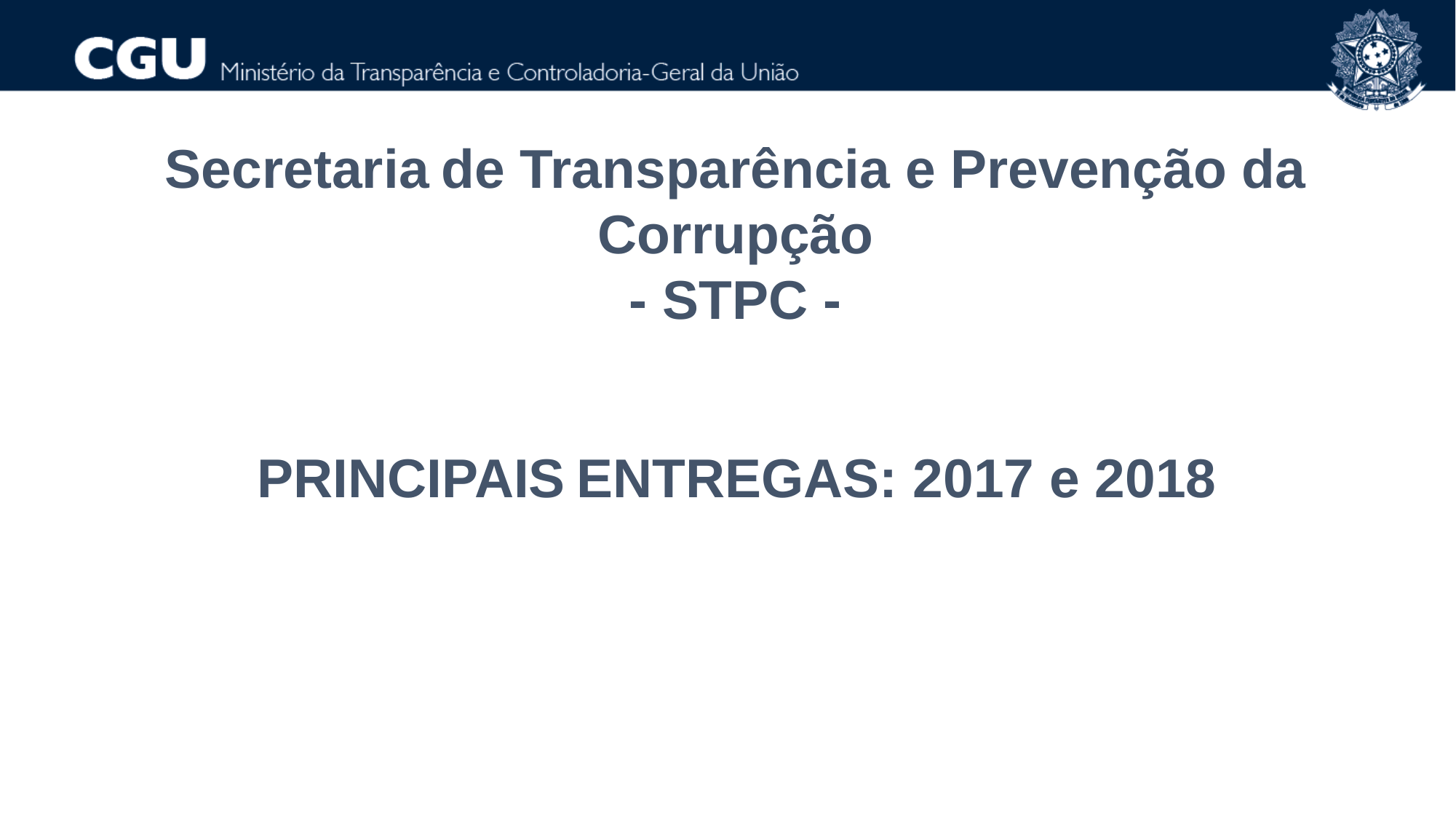

Secretaria de Transparência e Prevenção da Corrupção
- STPC -
# PRINCIPAIS ENTREGAS: 2017 e 2018